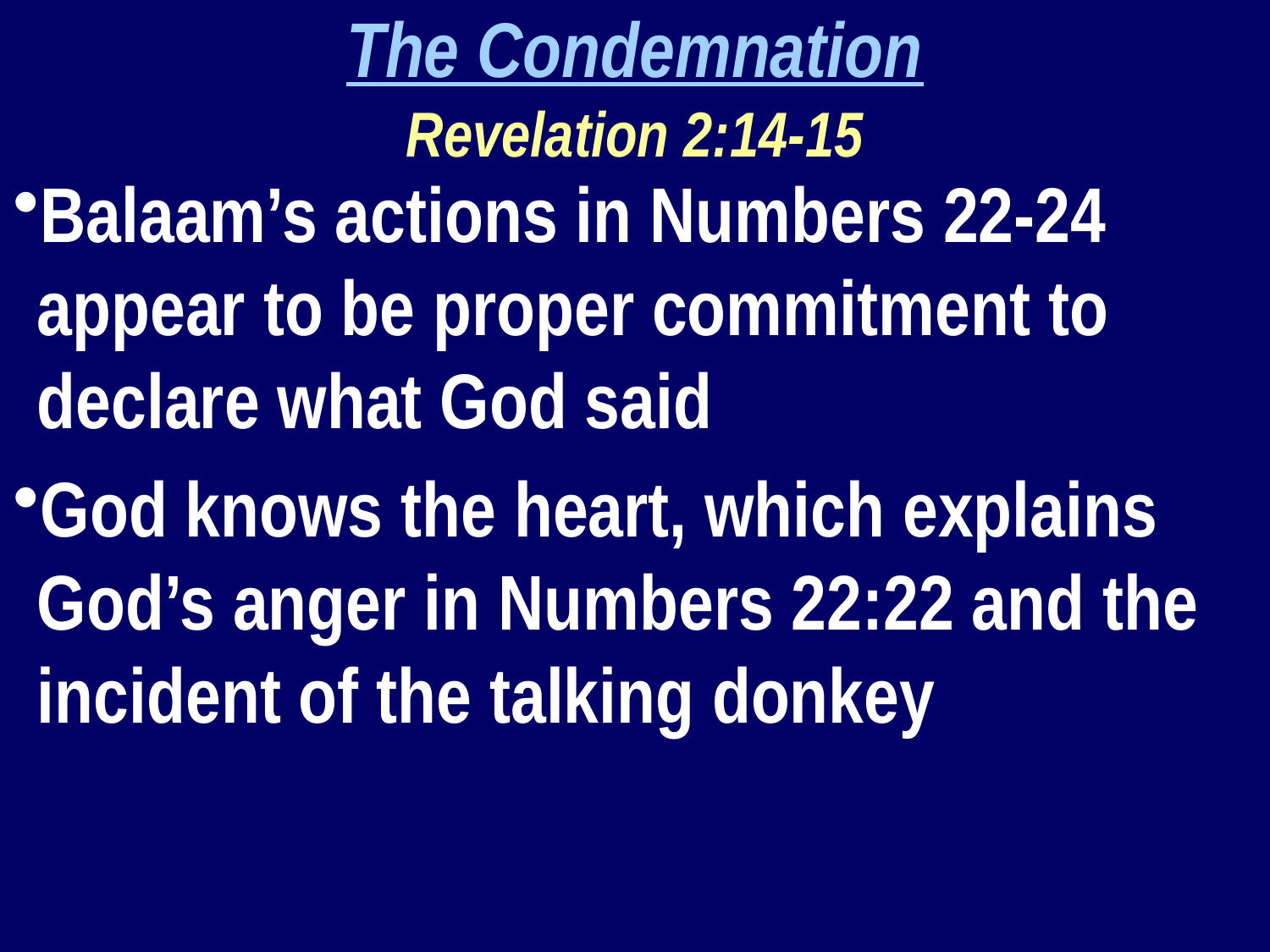

The Condemnation
Revelation 2:14-15
Balaam’s actions in Numbers 22-24 appear to be proper commitment to declare what God said
God knows the heart, which explains God’s anger in Numbers 22:22 and the incident of the talking donkey